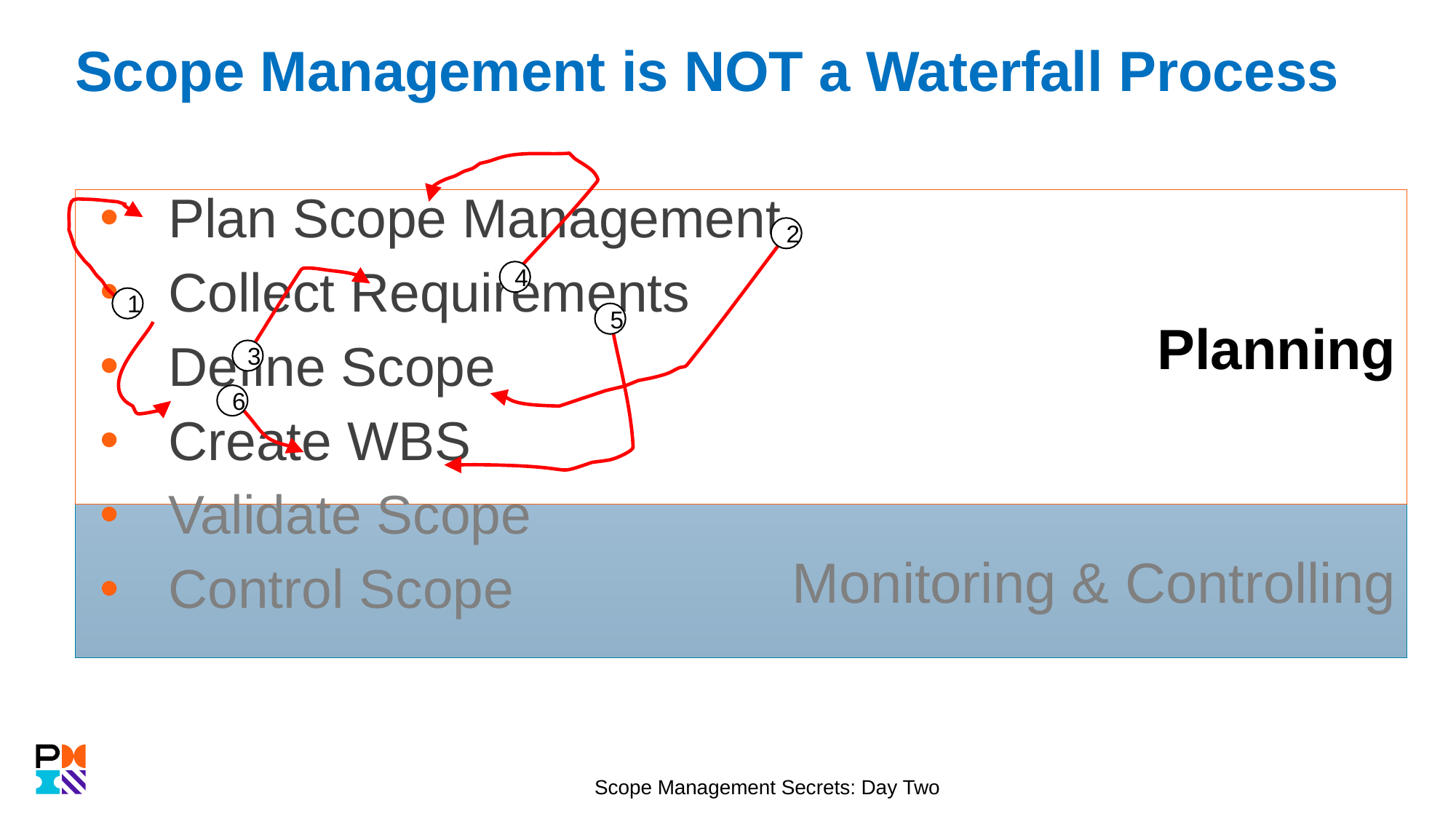

# Scope Management is NOT a Waterfall Process

Planning
Plan Scope Management
Collect Requirements
Define Scope
Create WBS
Validate Scope
Control Scope

2

4

1
5

3
6

Monitoring & Controlling
Scope Management Secrets: Day Two